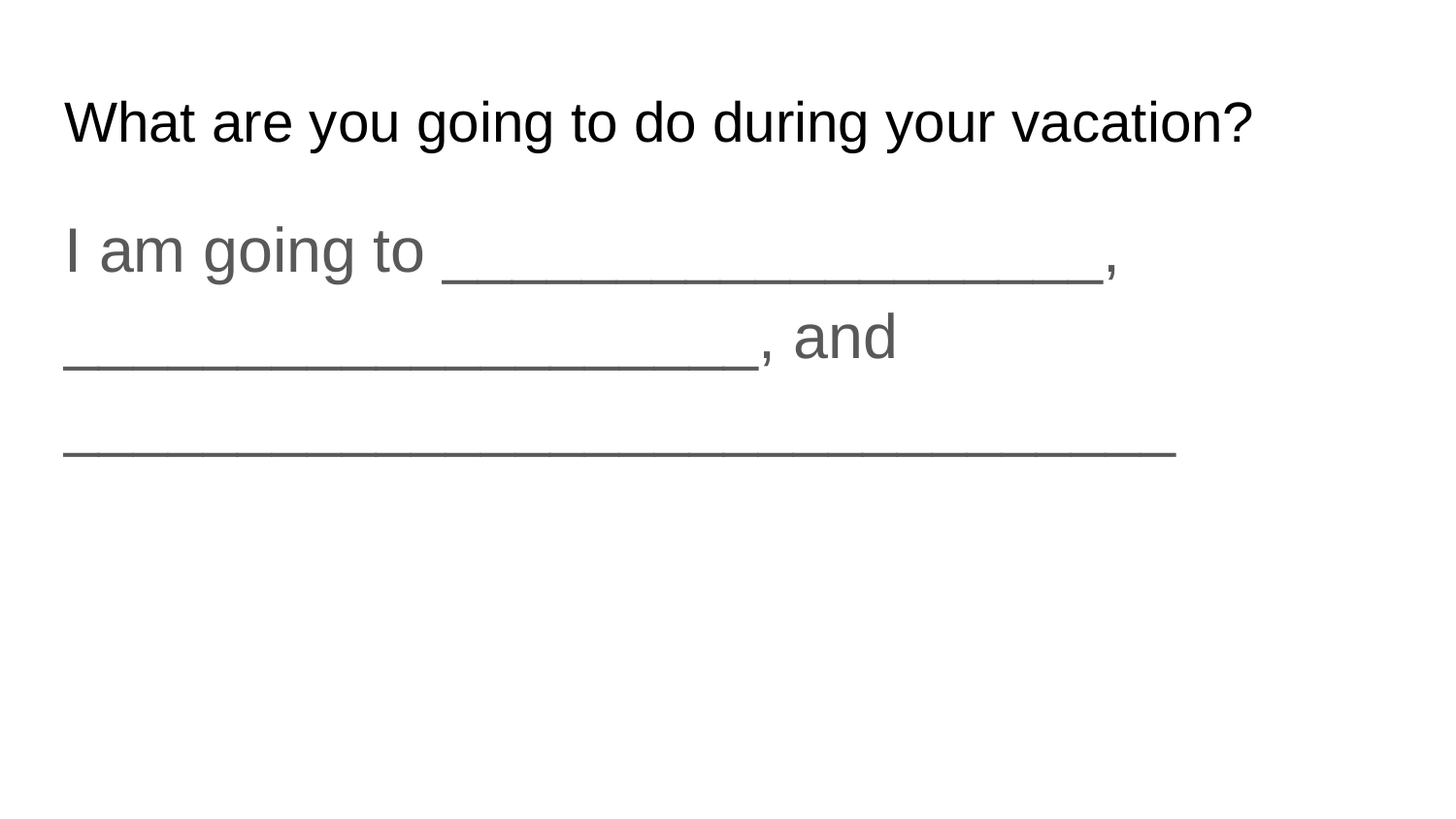

# What are you going to do during your vacation?
I am going to ___________________, ____________________, and ________________________________